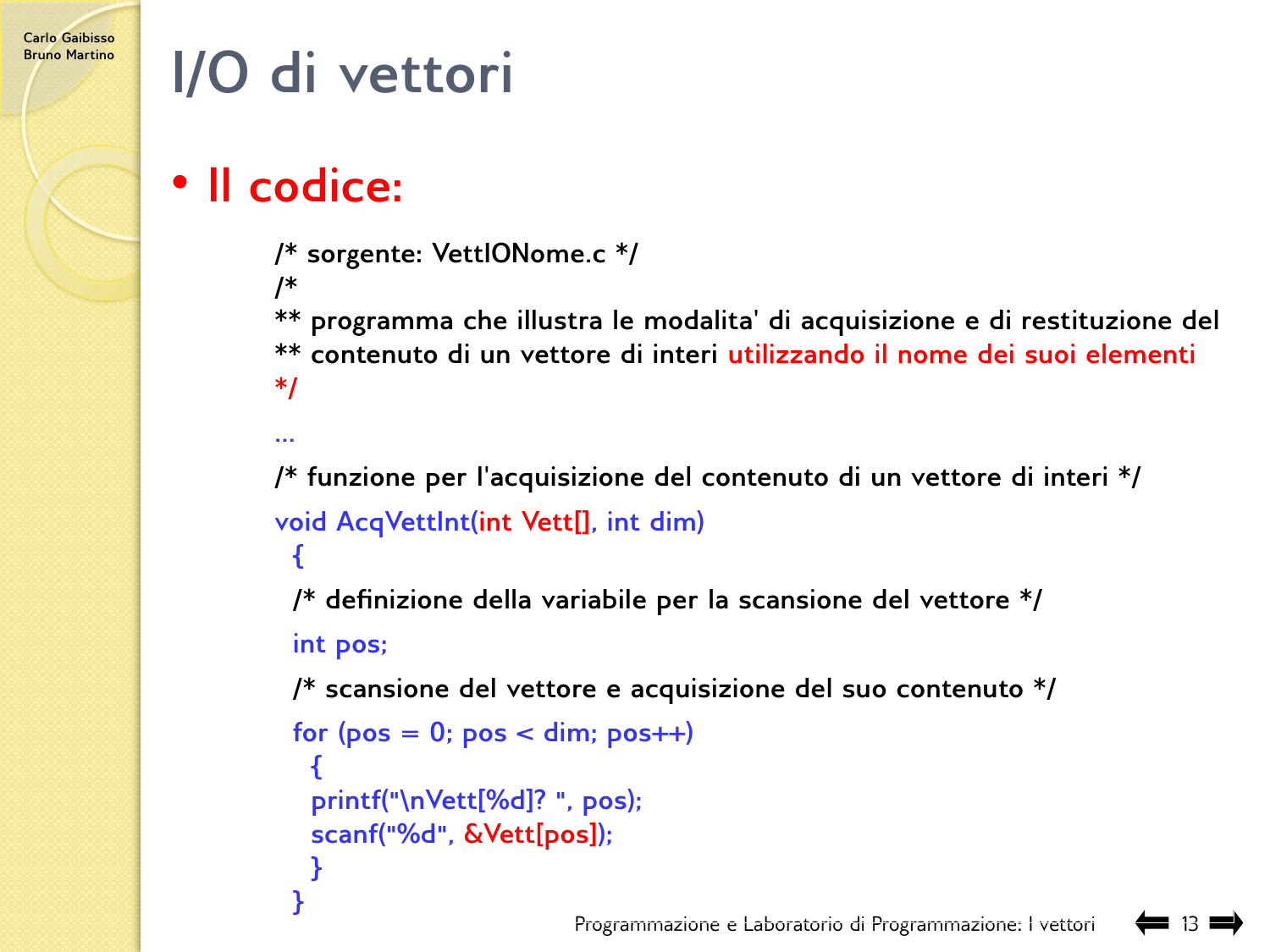

# I/O di vettori
Il codice:
/* sorgente: VettIONome.c */
/*
** programma che illustra le modalita' di acquisizione e di restituzione del
** contenuto di un vettore di interi utilizzando il nome dei suoi elementi
*/
...
/* funzione per l'acquisizione del contenuto di un vettore di interi */
void AcqVettInt(int Vett[], int dim)
  {
  /* definizione della variabile per la scansione del vettore */
  int pos;
  /* scansione del vettore e acquisizione del suo contenuto */
  for (pos = 0; pos < dim; pos++)
    {
    printf("\nVett[%d]? ", pos);
    scanf("%d", &Vett[pos]);
    }
  }
Programmazione e Laboratorio di Programmazione: I vettori
13